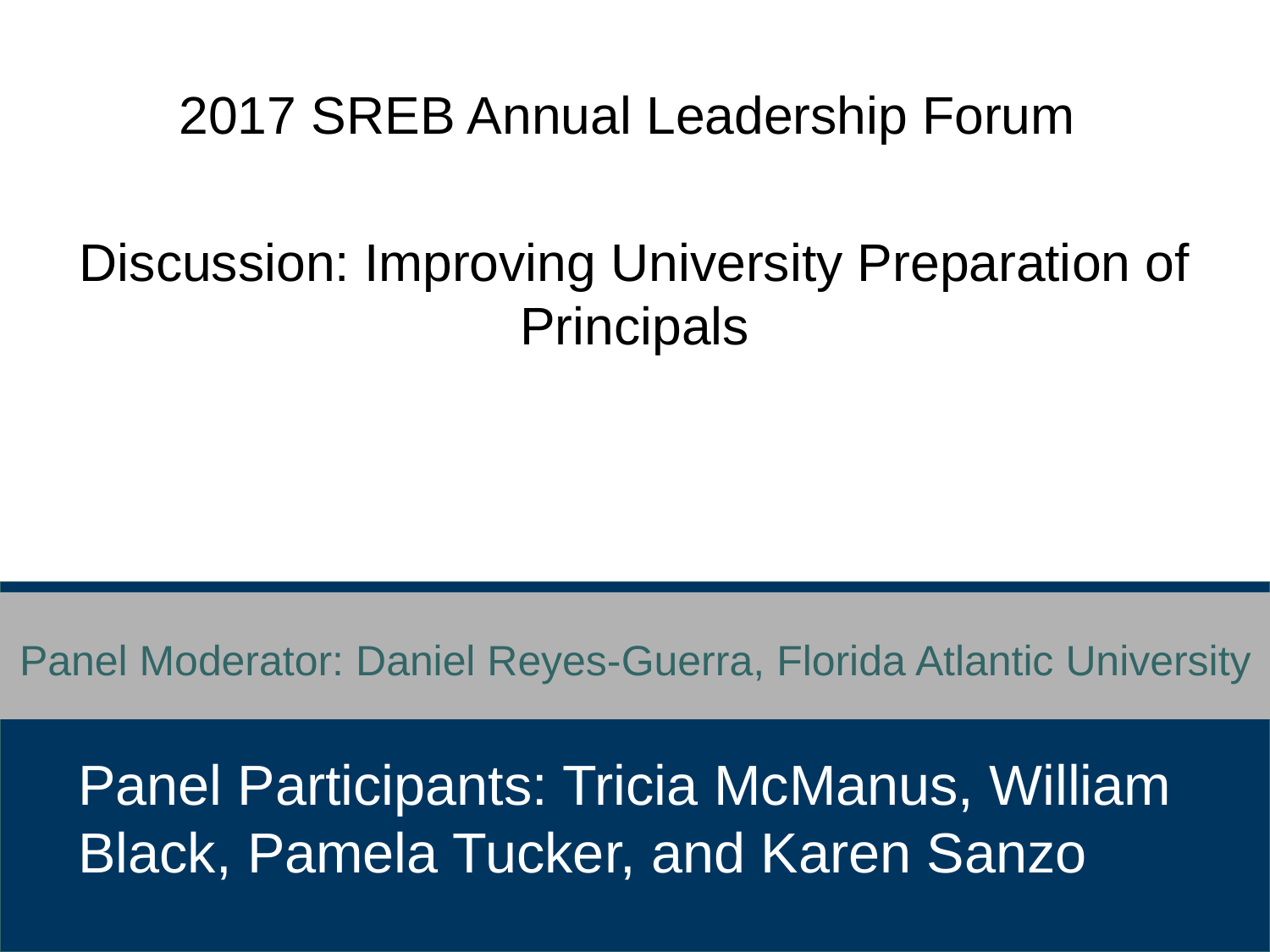

2017 SREB Annual Leadership Forum

Discussion: Improving University Preparation of Principals
Panel Moderator: Daniel Reyes-Guerra, Florida Atlantic University
Panel Participants: Tricia McManus, William Black, Pamela Tucker, and Karen Sanzo